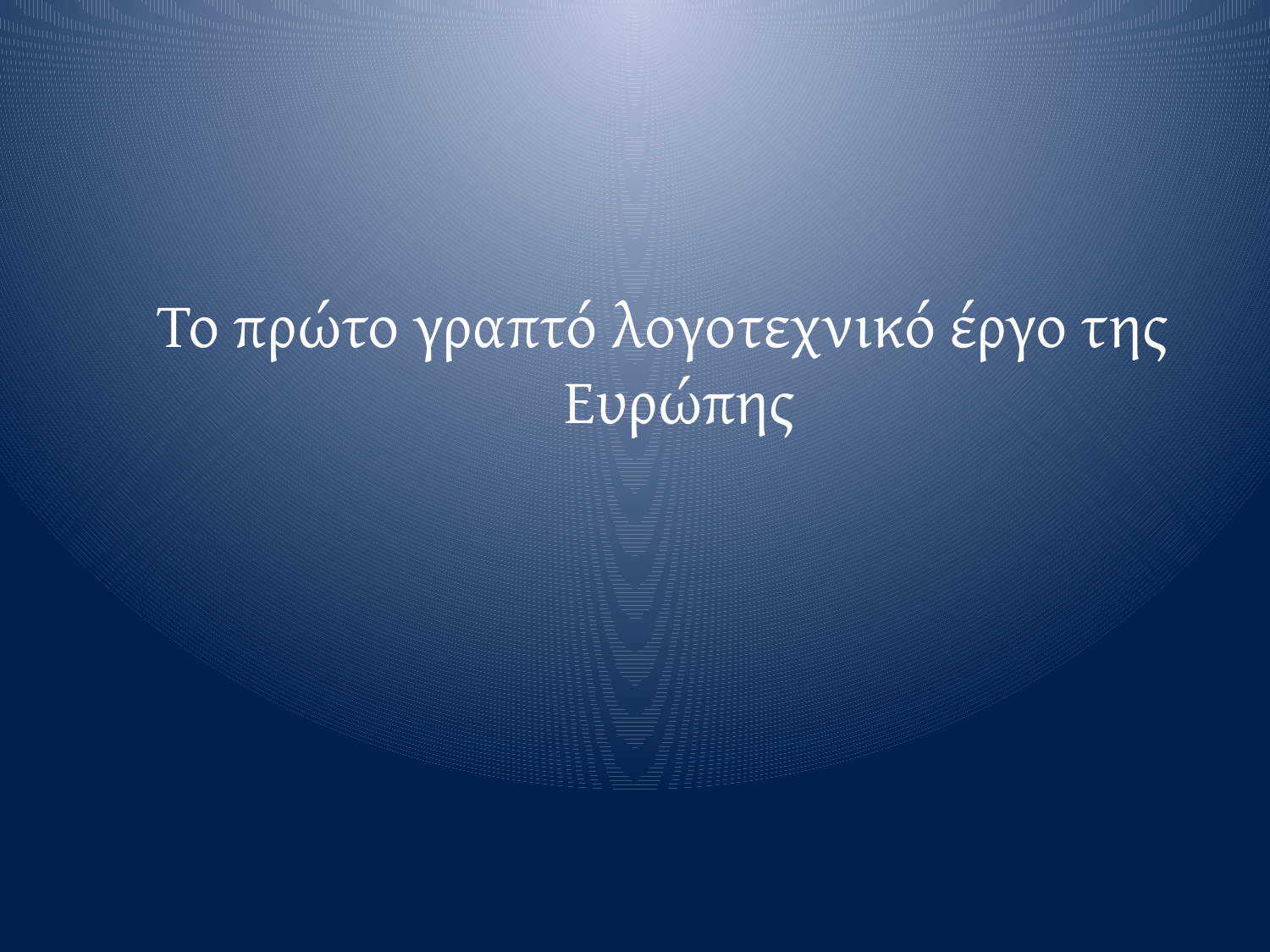

Το πρώτο γραπτό λογοτεχνικό έργο της Ευρώπης